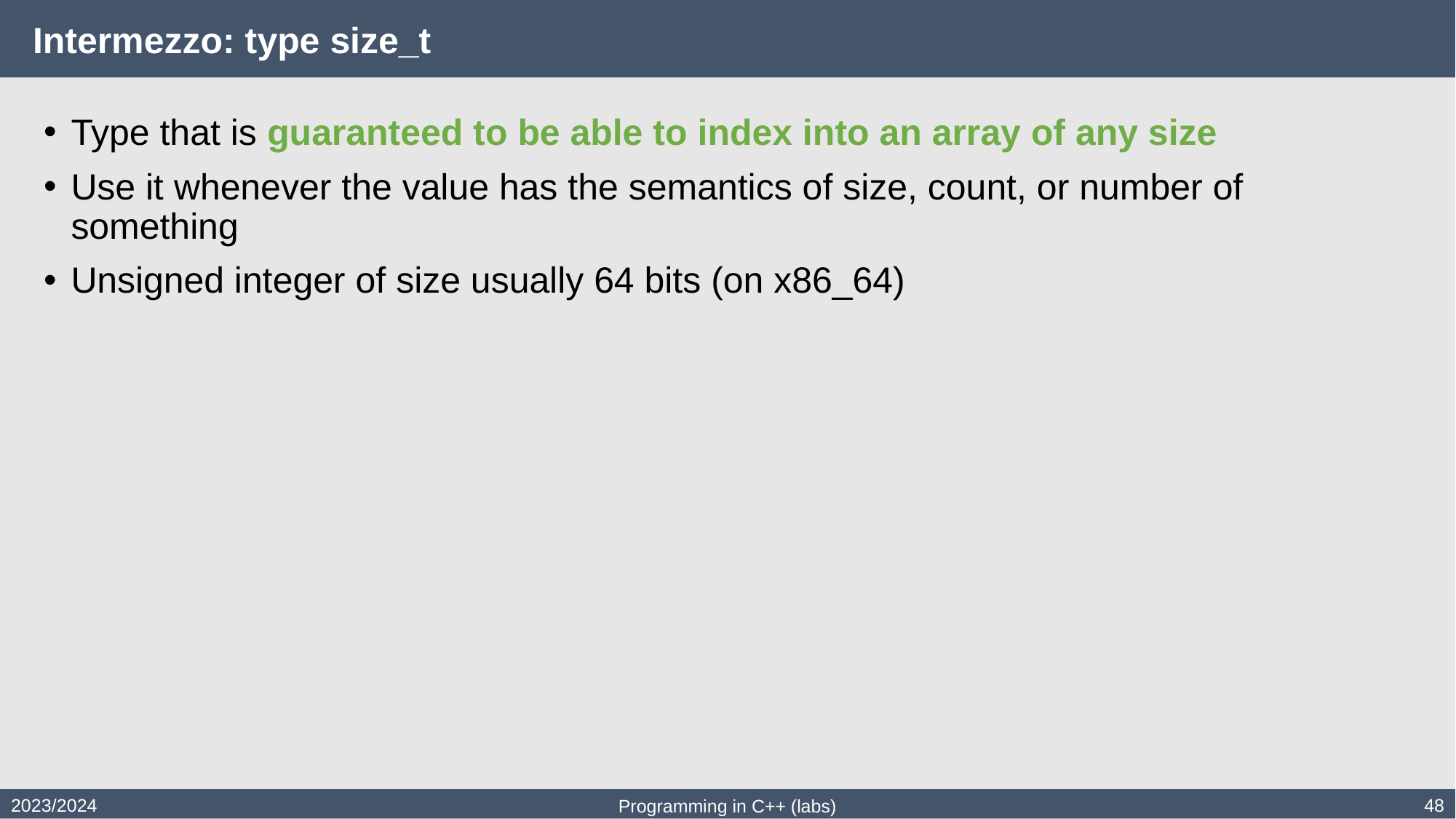

# Intermezzo: type size_t
Type that is guaranteed to be able to index into an array of any size
Use it whenever the value has the semantics of size, count, or number of something
Unsigned integer of size usually 64 bits (on x86_64)

2023/2024
48
Programming in C++ (labs)